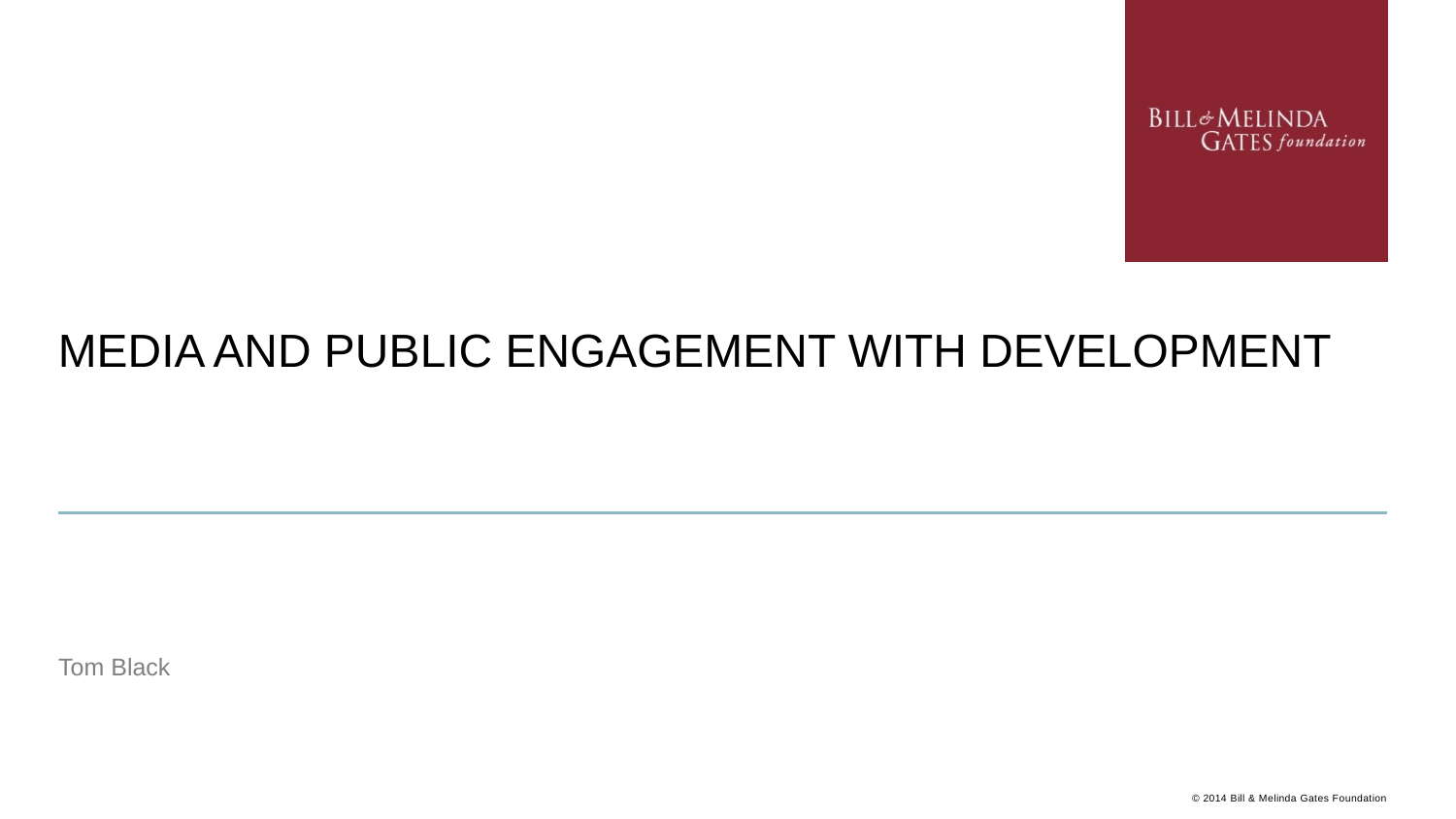

# Media and public engagement with development
Tom Black

© 2014 Bill & Melinda Gates Foundation